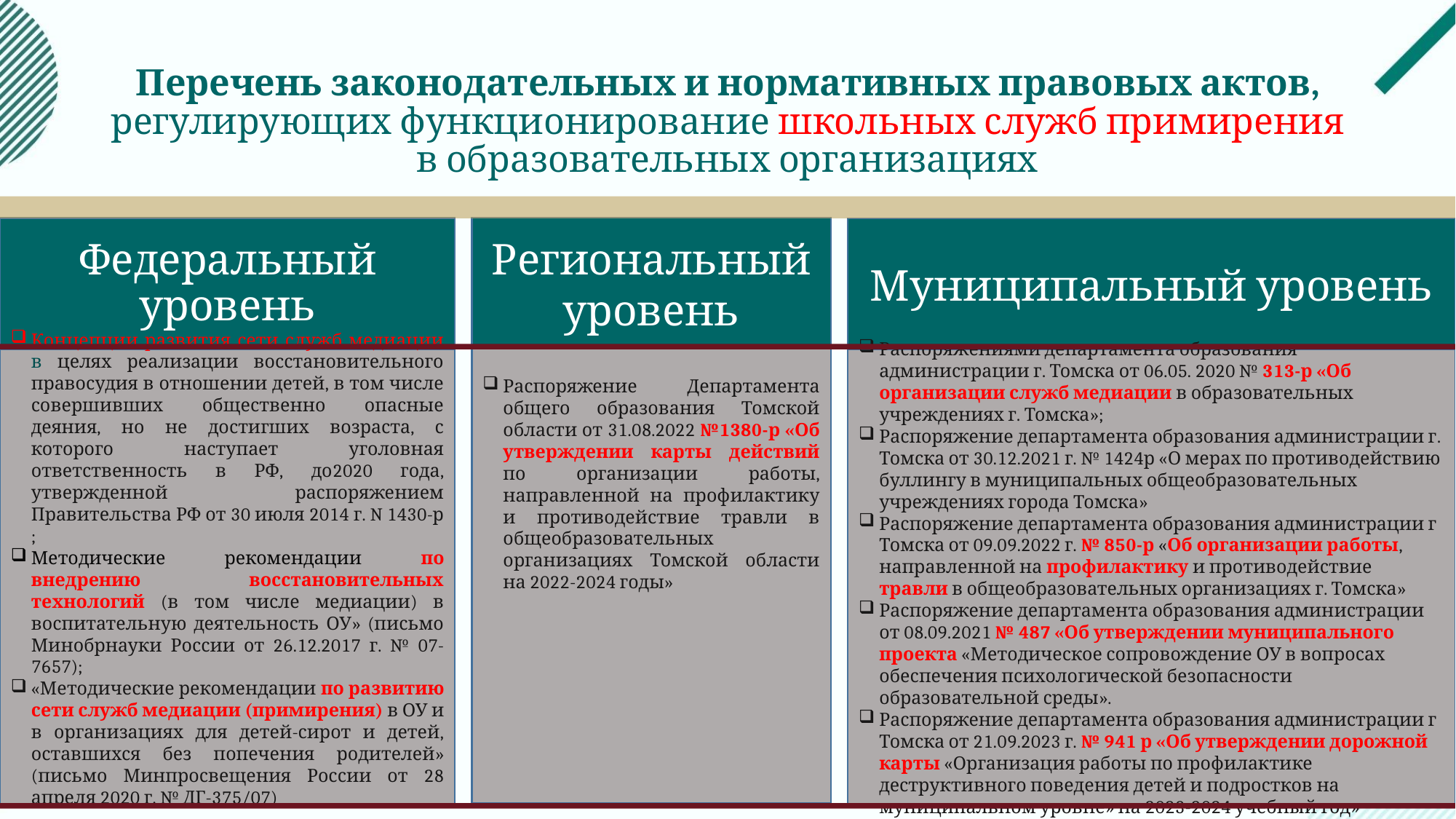

# Перечень законодательных и нормативных правовых актов, регулирующих функционирование школьных служб примирения в образовательных организациях

Федеральный уровень
Региональный уровень
Муниципальный уровень

Распоряжение Департамента общего образования Томской области от 31.08.2022 №1380-р «Об утверждении карты действий по организации работы, направленной на профилактику и противодействие травли в общеобразовательных организациях Томской области на 2022-2024 годы»
Концепции развития сети служб медиации в целях реализации восстановительного правосудия в отношении детей, в том числе совершивших общественно опасные деяния, но не достигших возраста, с которого наступает уголовная ответственность в РФ, до2020 года, утвержденной распоряжением Правительства РФ от 30 июля 2014 г. N 1430-р ;
Методические рекомендации по внедрению восстановительных технологий (в том числе медиации) в воспитательную деятельность ОУ» (письмо Минобрнауки России от 26.12.2017 г. № 07-7657);
«Методические рекомендации по развитию сети служб медиации (примирения) в ОУ и в организациях для детей-сирот и детей, оставшихся без попечения родителей» (письмо Минпросвещения России от 28 апреля 2020 г. № ДГ-375/07)

Распоряжениями департамента образования администрации г. Томска от 06.05. 2020 № 313-р «Об организации служб медиации в образовательных учреждениях г. Томска»;
Распоряжение департамента образования администрации г. Томска от 30.12.2021 г. № 1424р «О мерах по противодействию буллингу в муниципальных общеобразовательных учреждениях города Томска»
Распоряжение департамента образования администрации г Томска от 09.09.2022 г. № 850-р «Об организации работы, направленной на профилактику и противодействие травли в общеобразовательных организациях г. Томска»
Распоряжение департамента образования администрации от 08.09.2021 № 487 «Об утверждении муниципального проекта «Методическое сопровождение ОУ в вопросах обеспечения психологической безопасности образовательной среды».
Распоряжение департамента образования администрации г Томска от 21.09.2023 г. № 941 р «Об утверждении дорожной карты «Организация работы по профилактике деструктивного поведения детей и подростков на муниципальном уровне» на 2023-2024 учебный год»